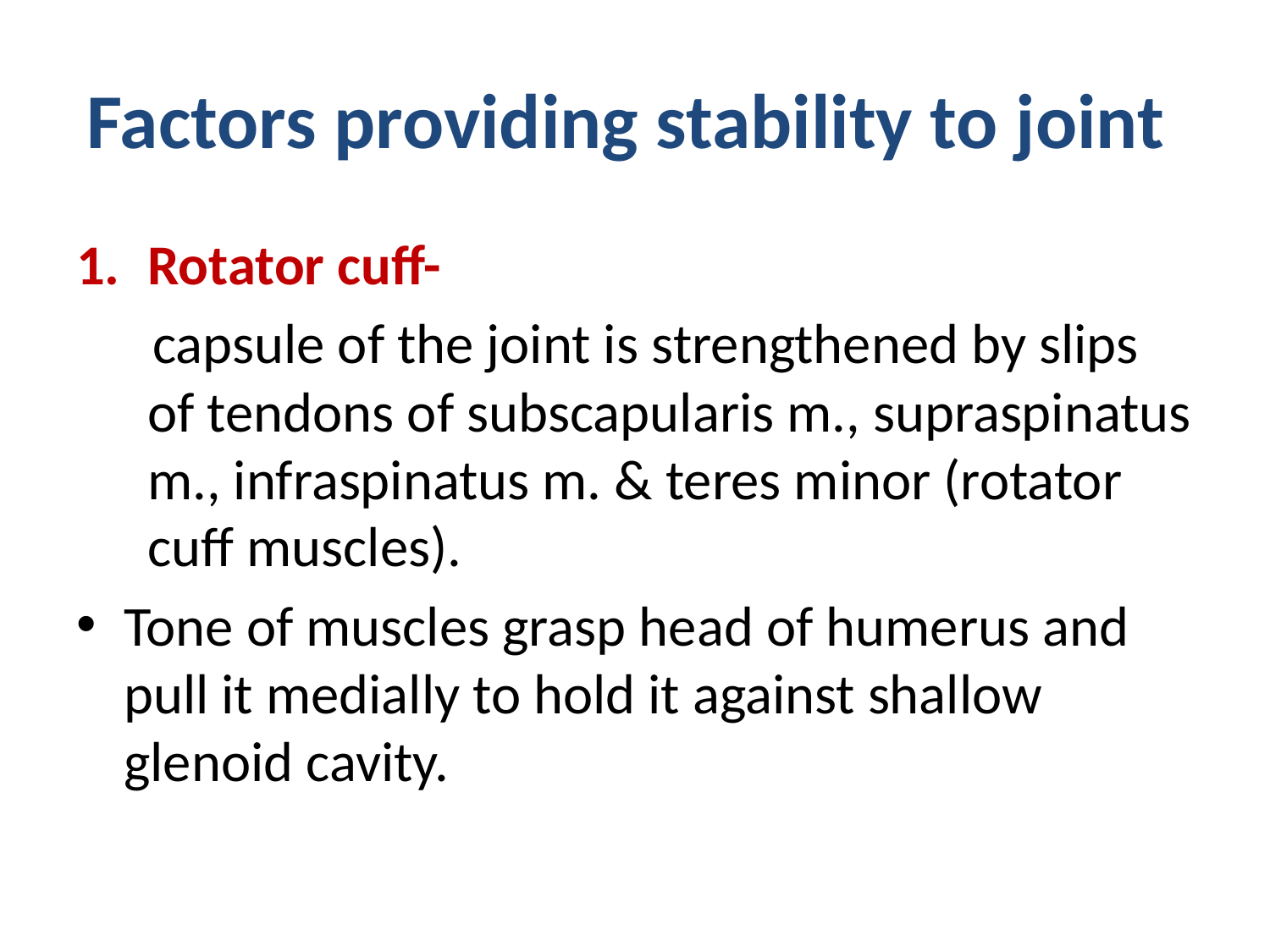

# Factors providing stability to joint
Rotator cuff-
      capsule of the joint is strengthened by slips of tendons of subscapularis m., supraspinatus m., infraspinatus m. & teres minor (rotator cuff muscles).
Tone of muscles grasp head of humerus and pull it medially to hold it against shallow glenoid cavity.